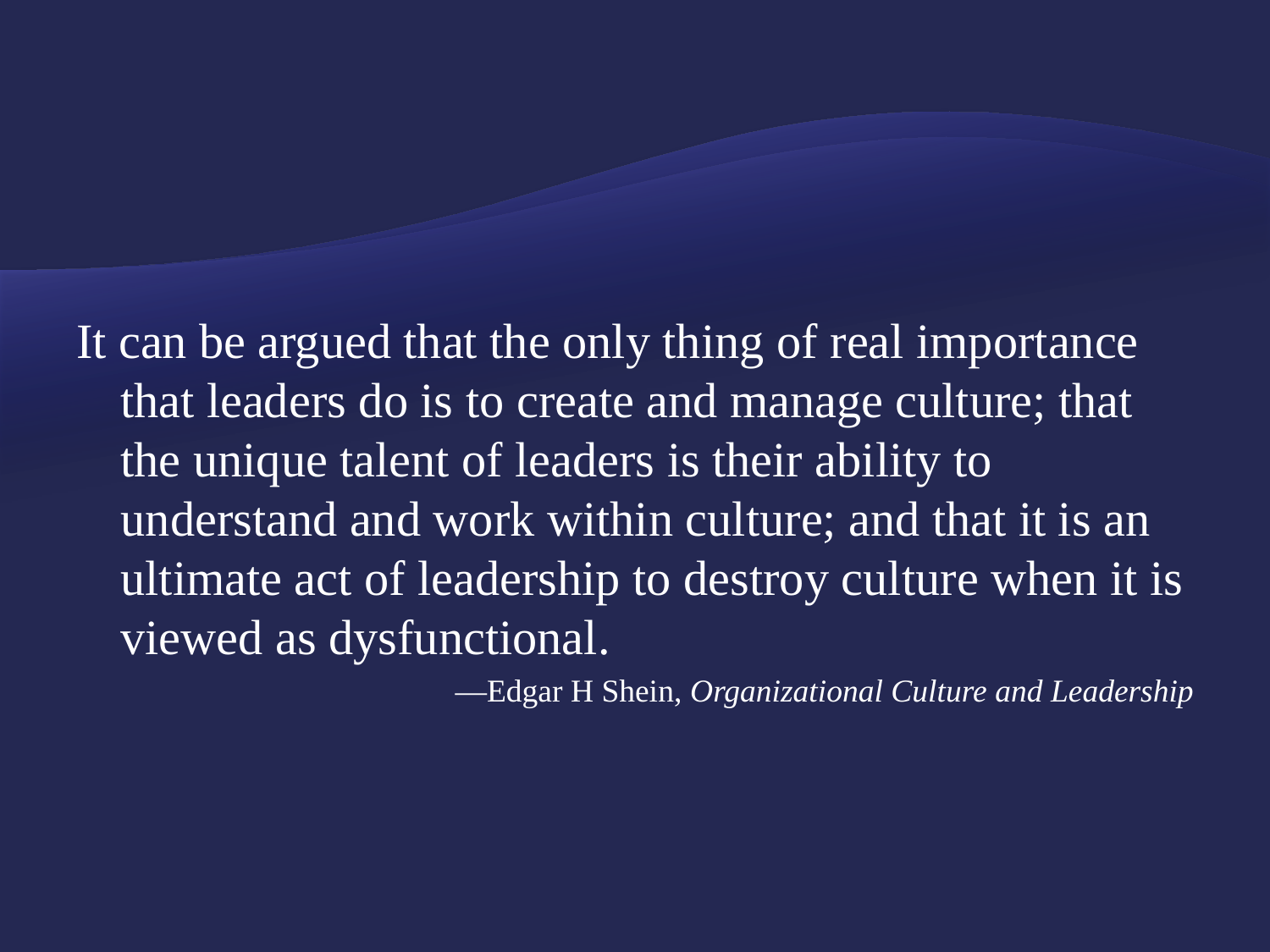

#
It can be argued that the only thing of real importance that leaders do is to create and manage culture; that the unique talent of leaders is their ability to understand and work within culture; and that it is an ultimate act of leadership to destroy culture when it is viewed as dysfunctional.
—Edgar H Shein, Organizational Culture and Leadership